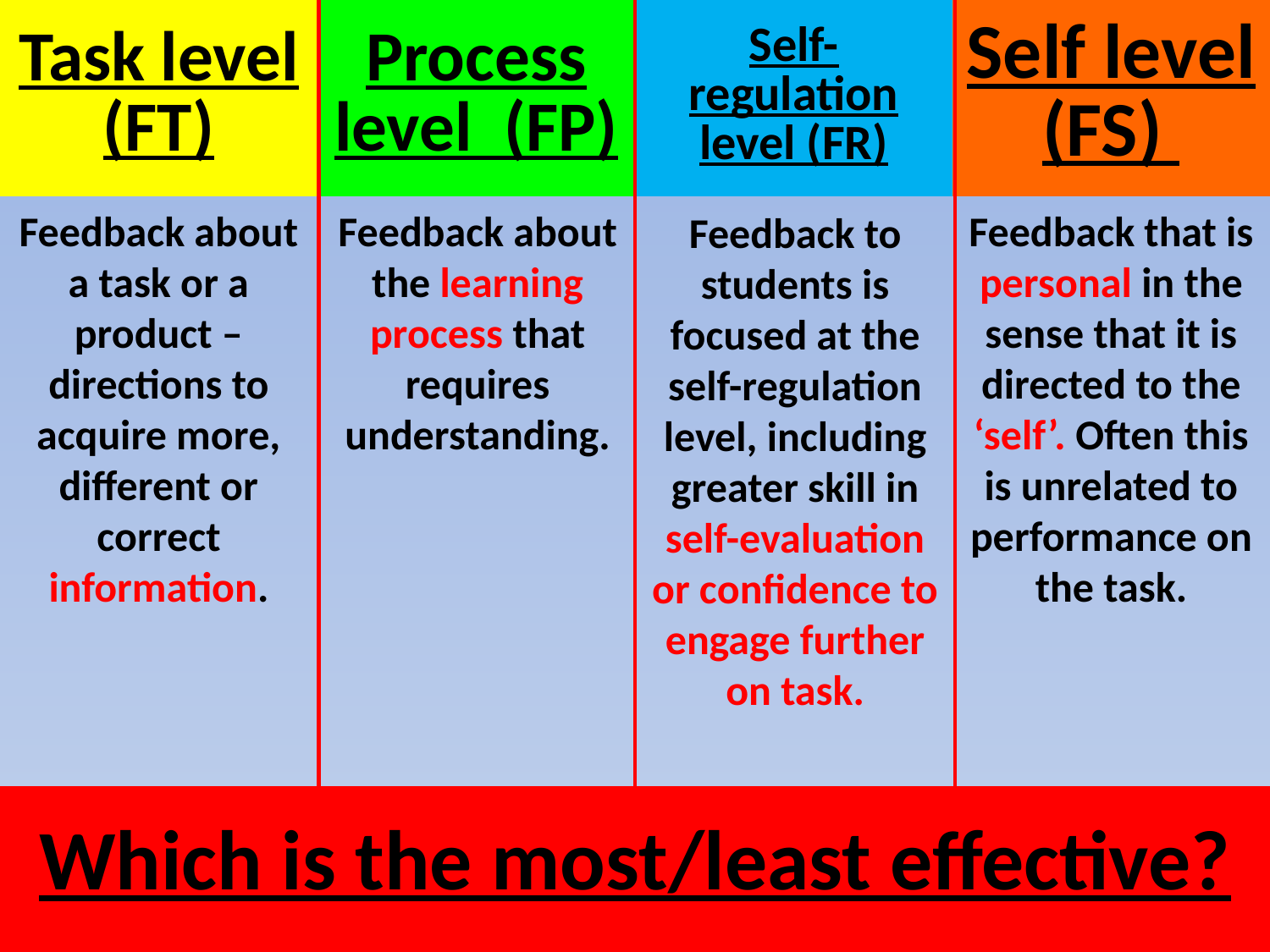

| Task level (FT) | Process level (FP) | Self-regulation level (FR) | Self level (FS) |
| --- | --- | --- | --- |
Feedback about a task or a product – directions to acquire more, different or correct information.
Feedback about the learning process that requires understanding.
Feedback that is personal in the sense that it is directed to the ‘self’. Often this is unrelated to performance on the task.
Feedback to students is focused at the self-regulation level, including greater skill in self-evaluation or confidence to engage further on task.
| Which is the most/least effective? |
| --- |